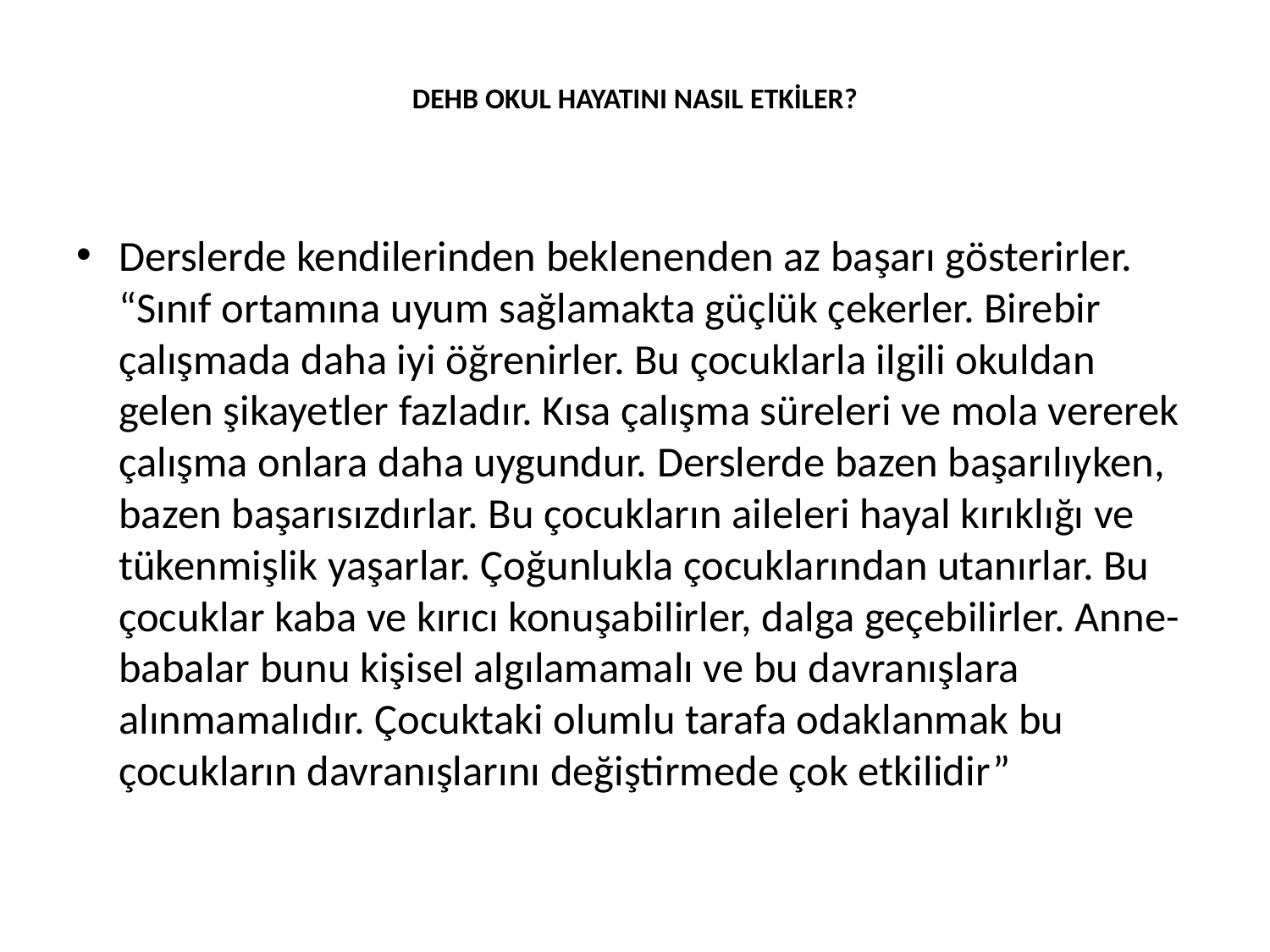

# DEHB OKUL HAYATINI NASIL ETKİLER?
Derslerde kendilerinden beklenenden az başarı gösterirler.  “Sınıf ortamına uyum sağlamakta güçlük çekerler. Birebir çalışmada daha iyi öğrenirler. Bu çocuklarla ilgili okuldan gelen şikayetler fazladır. Kısa çalışma süreleri ve mola vererek çalışma onlara daha uygundur. Derslerde bazen başarılıyken, bazen başarısızdırlar. Bu çocukların aileleri hayal kırıklığı ve tükenmişlik yaşarlar. Çoğunlukla çocuklarından utanırlar. Bu çocuklar kaba ve kırıcı konuşabilirler, dalga geçebilirler. Anne-babalar bunu kişisel algılamamalı ve bu davranışlara alınmamalıdır. Çocuktaki olumlu tarafa odaklanmak bu çocukların davranışlarını değiştirmede çok etkilidir”